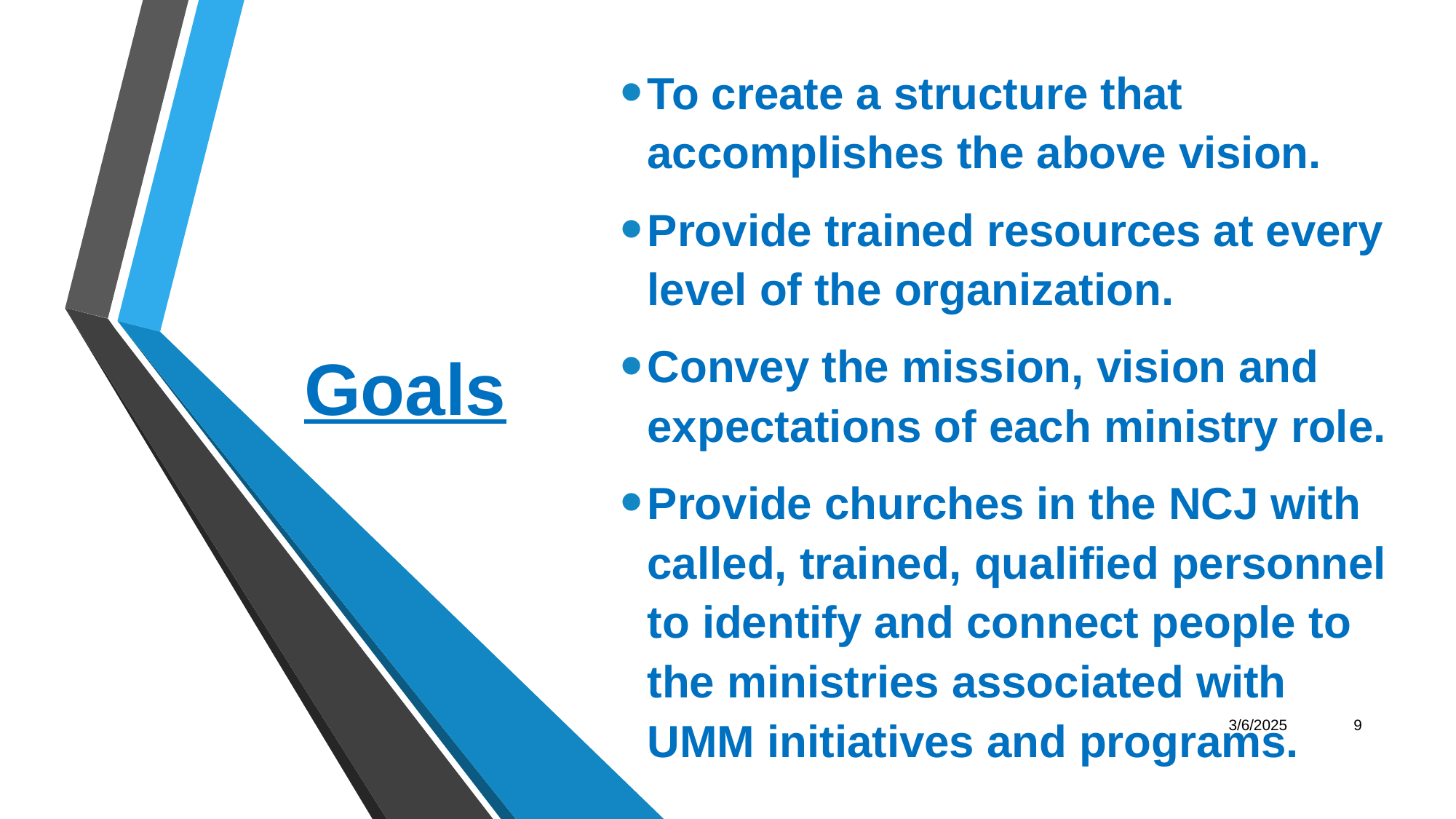

To create a structure that accomplishes the above vision.
Provide trained resources at every level of the organization.
Convey the mission, vision and expectations of each ministry role.
Provide churches in the NCJ with called, trained, qualified personnel to identify and connect people to the ministries associated with UMM initiatives and programs.

# Goals
3/6/2025
9